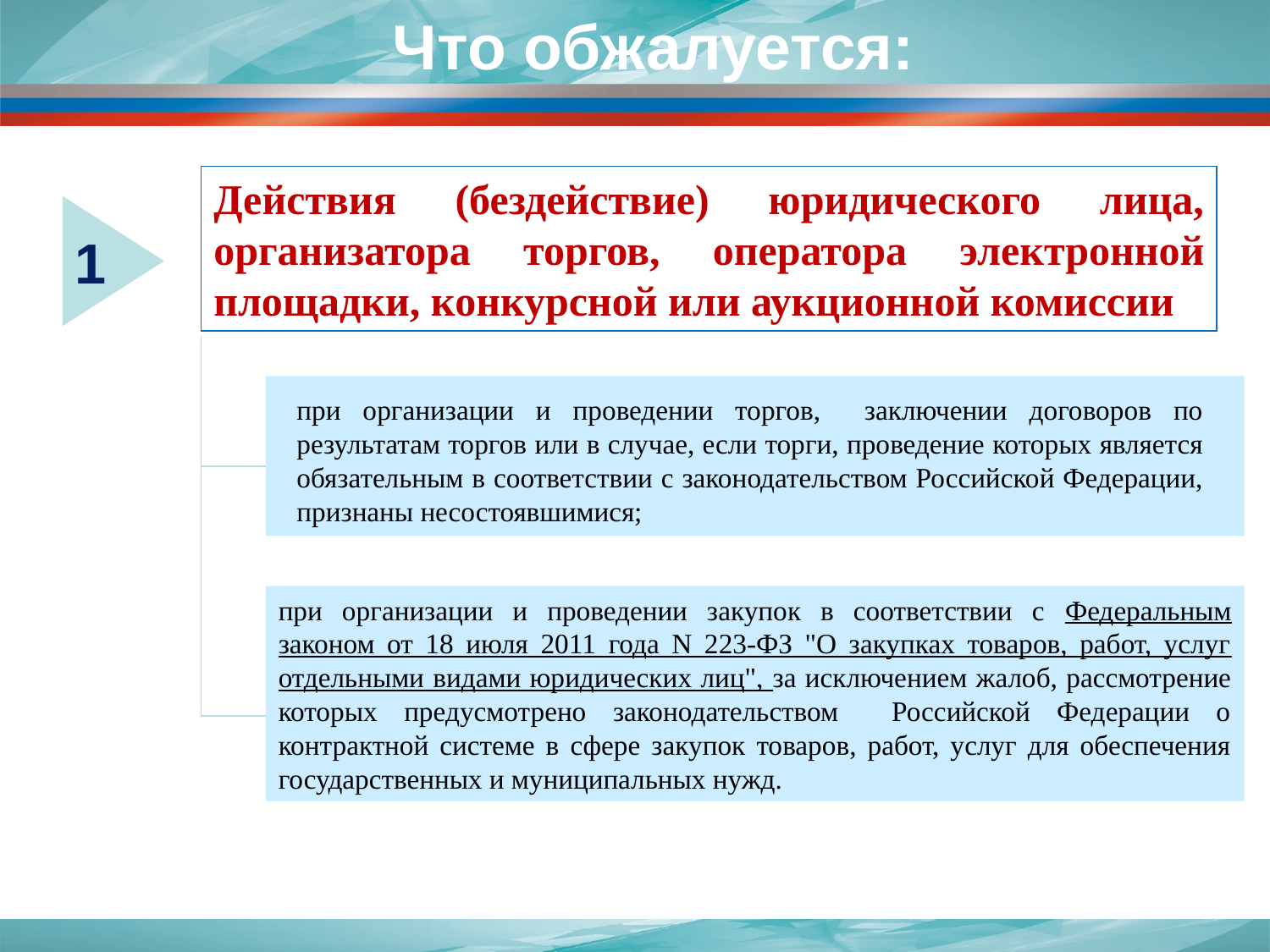

Что обжалуется:

Действия (бездействие) юридического лица, организатора торгов, оператора электронной площадки, конкурсной или аукционной комиссии
1

при организации и проведении торгов,  заключении договоров по результатам торгов или в случае, если торги, проведение которых является обязательным в соответствии с законодательством Российской Федерации, признаны несостоявшимися;
при организации и проведении закупок в соответствии с Федеральным законом от 18 июля 2011 года N 223-ФЗ "О закупках товаров, работ, услуг отдельными видами юридических лиц", за исключением жалоб, рассмотрение которых предусмотрено законодательством  Российской Федерации о контрактной системе в сфере закупок товаров, работ, услуг для обеспечения государственных и муниципальных нужд.